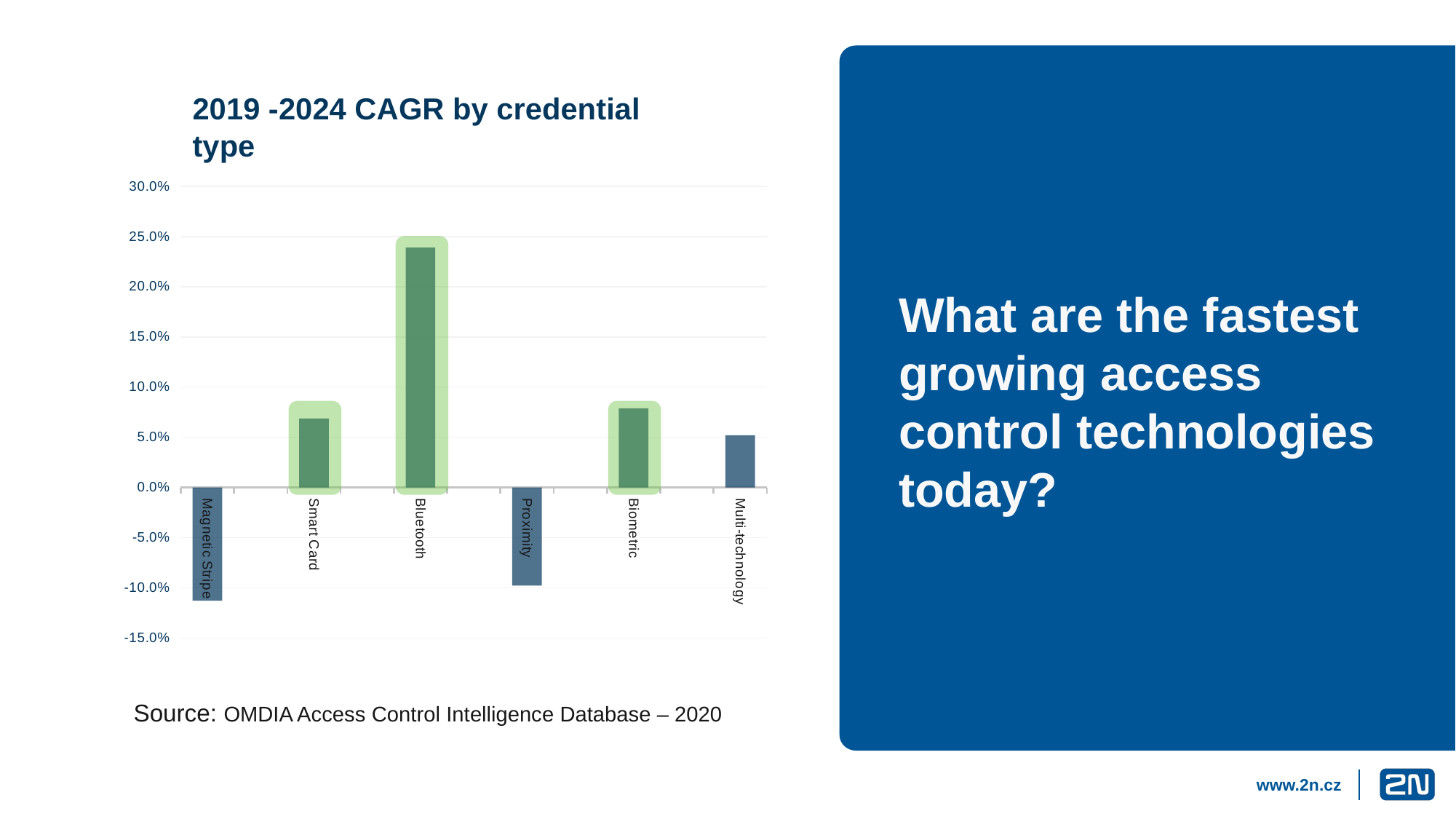

2019 -2024 CAGR by credential type

### Chart

| Category |  |
|---|---|
| Magnetic Stripe | -0.11291113435732736 |
|  | None |
| Smart Card | 0.06864635016316889 |
|  | None |
| Bluetooth | 0.23908526106155992 |
|  | None |
| Proximity | -0.09781860523868657 |
|  | None |
| Biometric | 0.07870905679084039 |
|  | None |
| Multi-technology | 0.052012721997663824 |
What are the fastest growing access control technologies today?

Source: OMDIA Access Control Intelligence Database – 2020